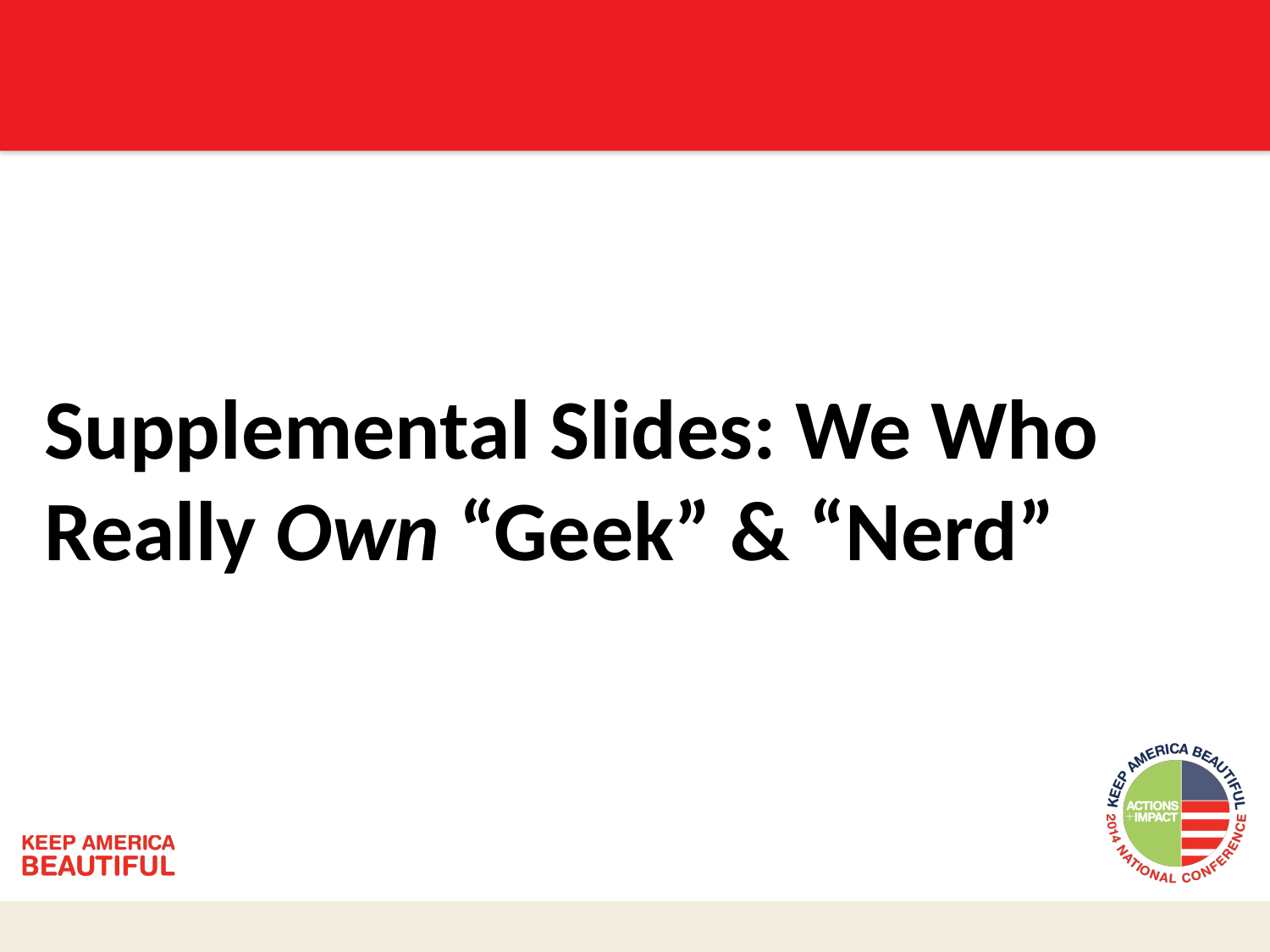

# Supplemental Slides: We Who Really Own “Geek” & “Nerd”